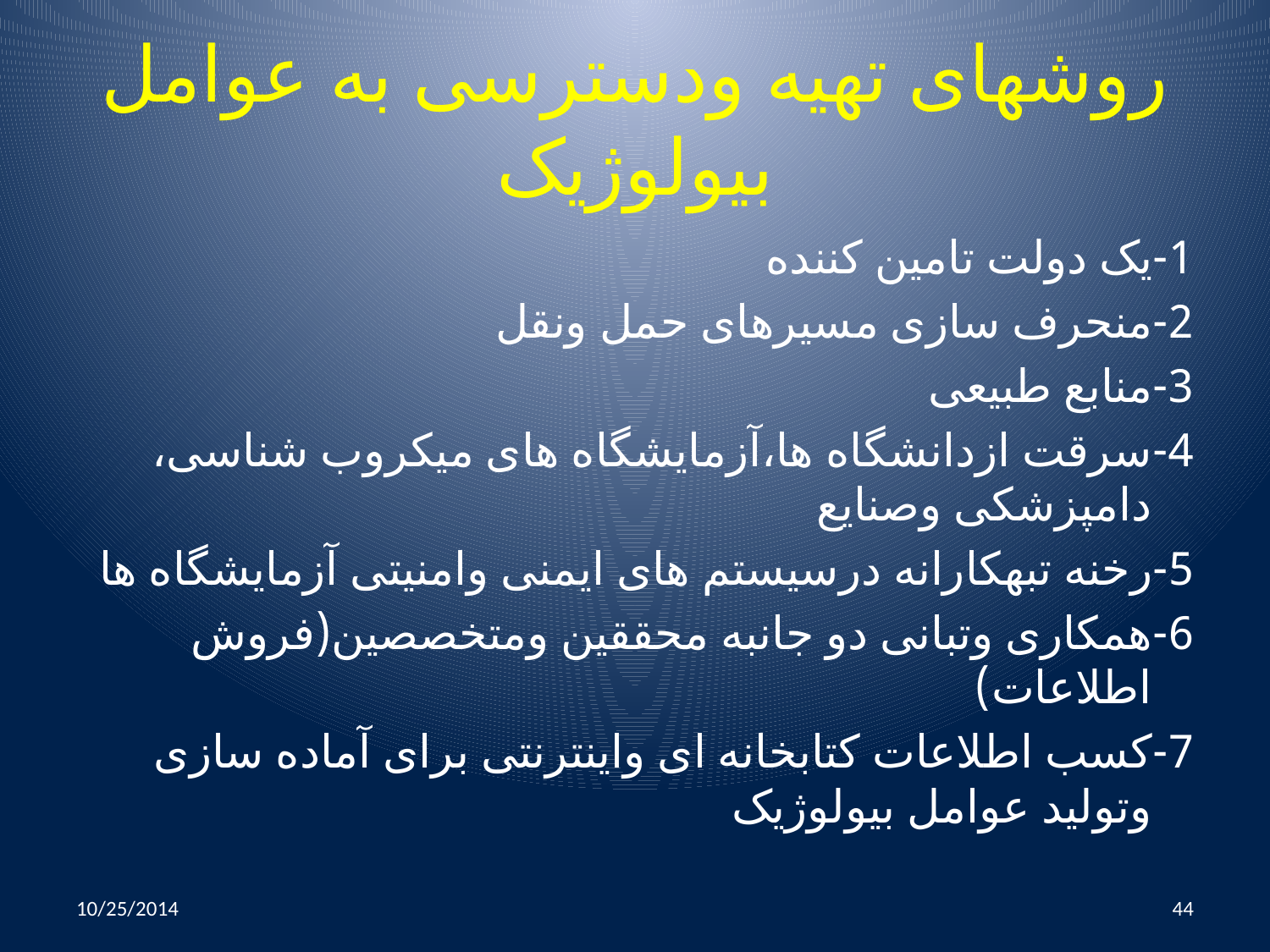

# روشهای تهیه ودسترسی به عوامل بیولوژیک
1-یک دولت تامین کننده
2-منحرف سازی مسیرهای حمل ونقل
3-منابع طبیعی
4-سرقت ازدانشگاه ها،آزمایشگاه های میکروب شناسی، دامپزشکی وصنایع
5-رخنه تبهکارانه درسیستم های ایمنی وامنیتی آزمایشگاه ها
6-همکاری وتبانی دو جانبه محققین ومتخصصین(فروش اطلاعات)
7-کسب اطلاعات کتابخانه ای واینترنتی برای آماده سازی وتولید عوامل بیولوژیک
10/25/2014
44